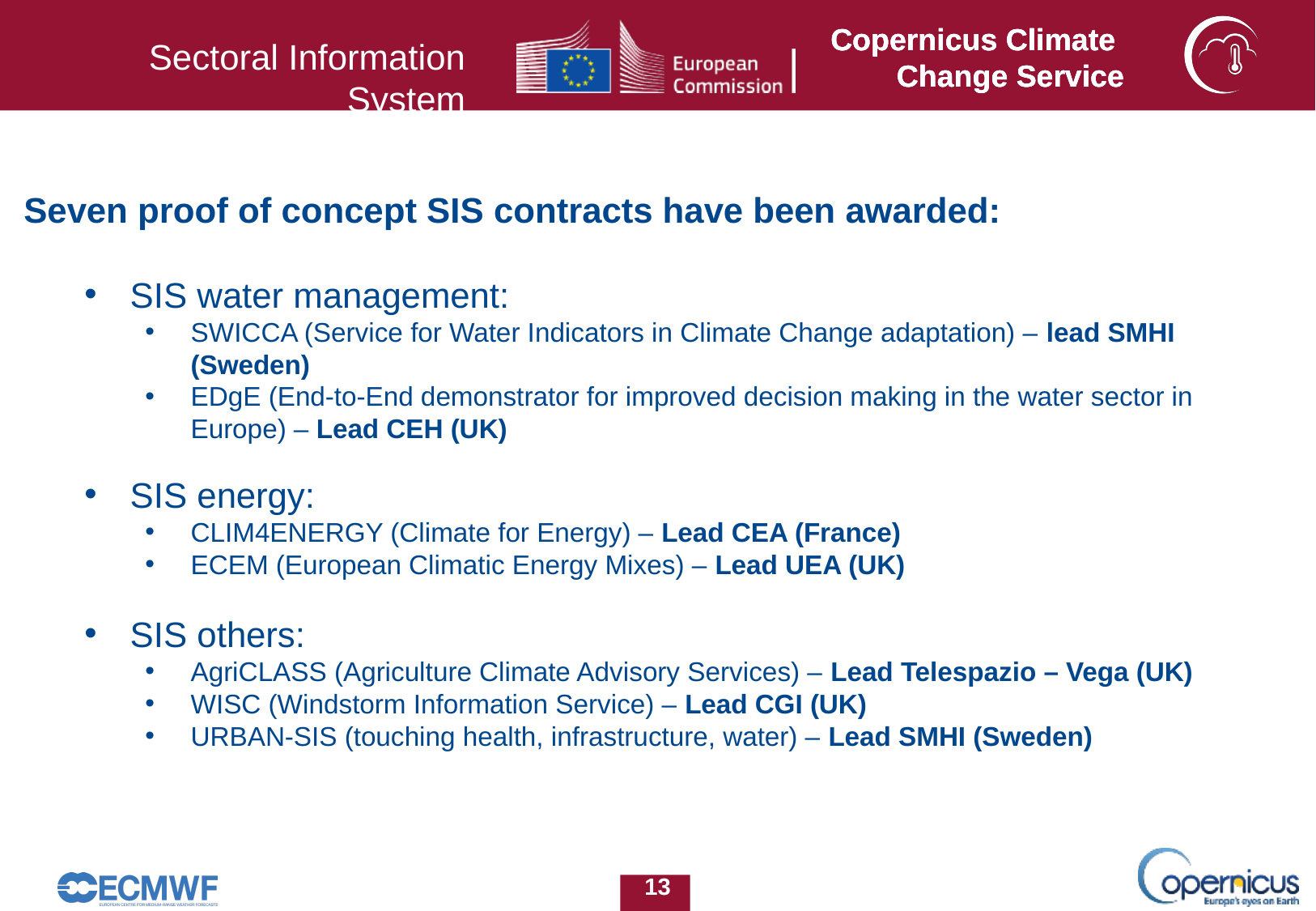

Copernicus Climate  Change Service
Sectoral Information System
Seven proof of concept SIS contracts have been awarded:

SIS water management:
SWICCA (Service for Water Indicators in Climate Change adaptation) – lead SMHI (Sweden)
EDgE (End-to-End demonstrator for improved decision making in the water sector in Europe) – Lead CEH (UK)

SIS energy:
CLIM4ENERGY (Climate for Energy) – Lead CEA (France)
ECEM (European Climatic Energy Mixes) – Lead UEA (UK)

SIS others:
AgriCLASS (Agriculture Climate Advisory Services) – Lead Telespazio – Vega (UK)
WISC (Windstorm Information Service) – Lead CGI (UK)
URBAN-SIS (touching health, infrastructure, water) – Lead SMHI (Sweden)

13